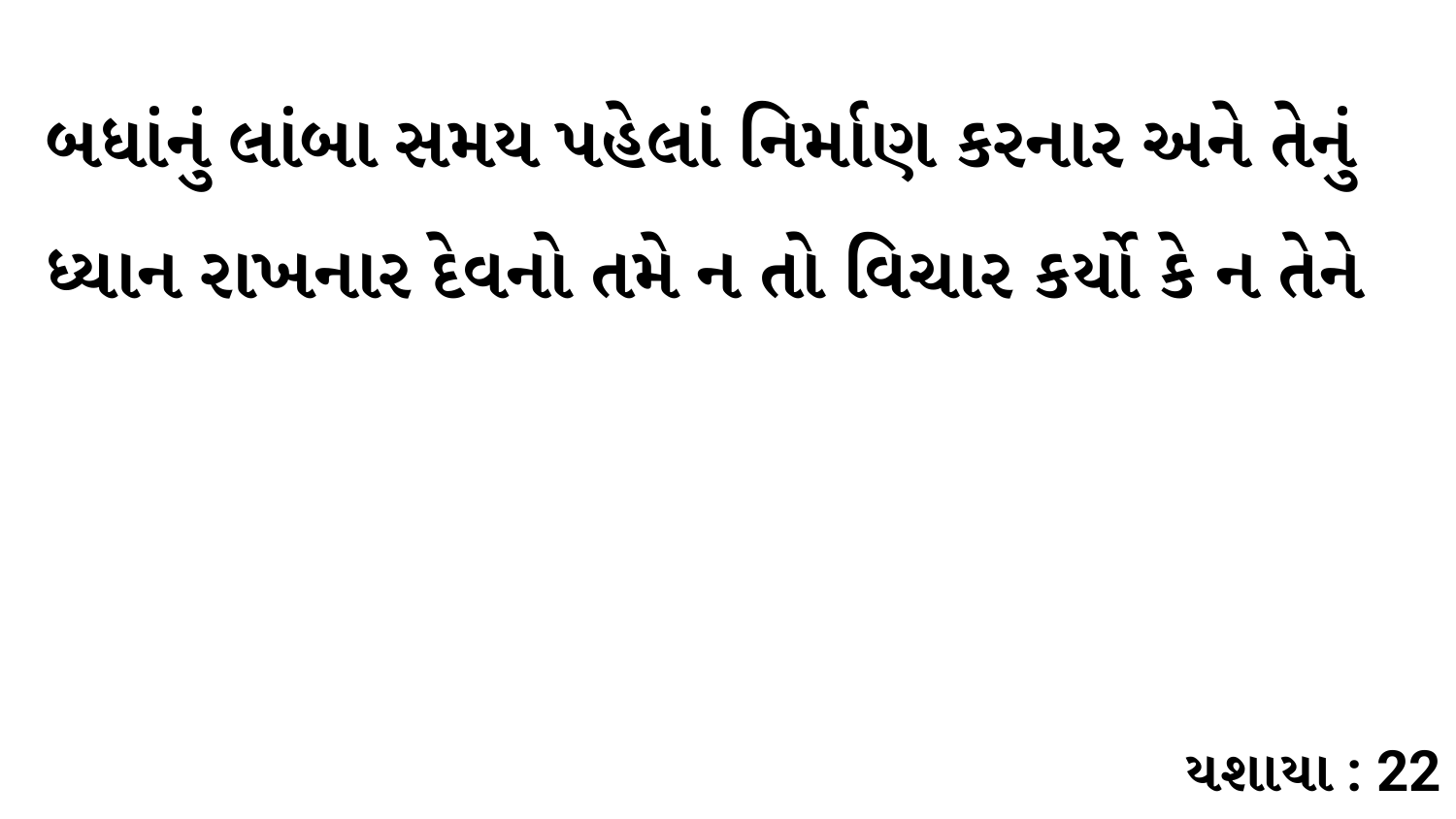

બધાંનું લાંબા સમય પહેલાં નિર્માણ કરનાર અને તેનું ધ્યાન રાખનાર દેવનો તમે ન તો વિચાર કર્યો કે ન તેને
યશાયા : 22